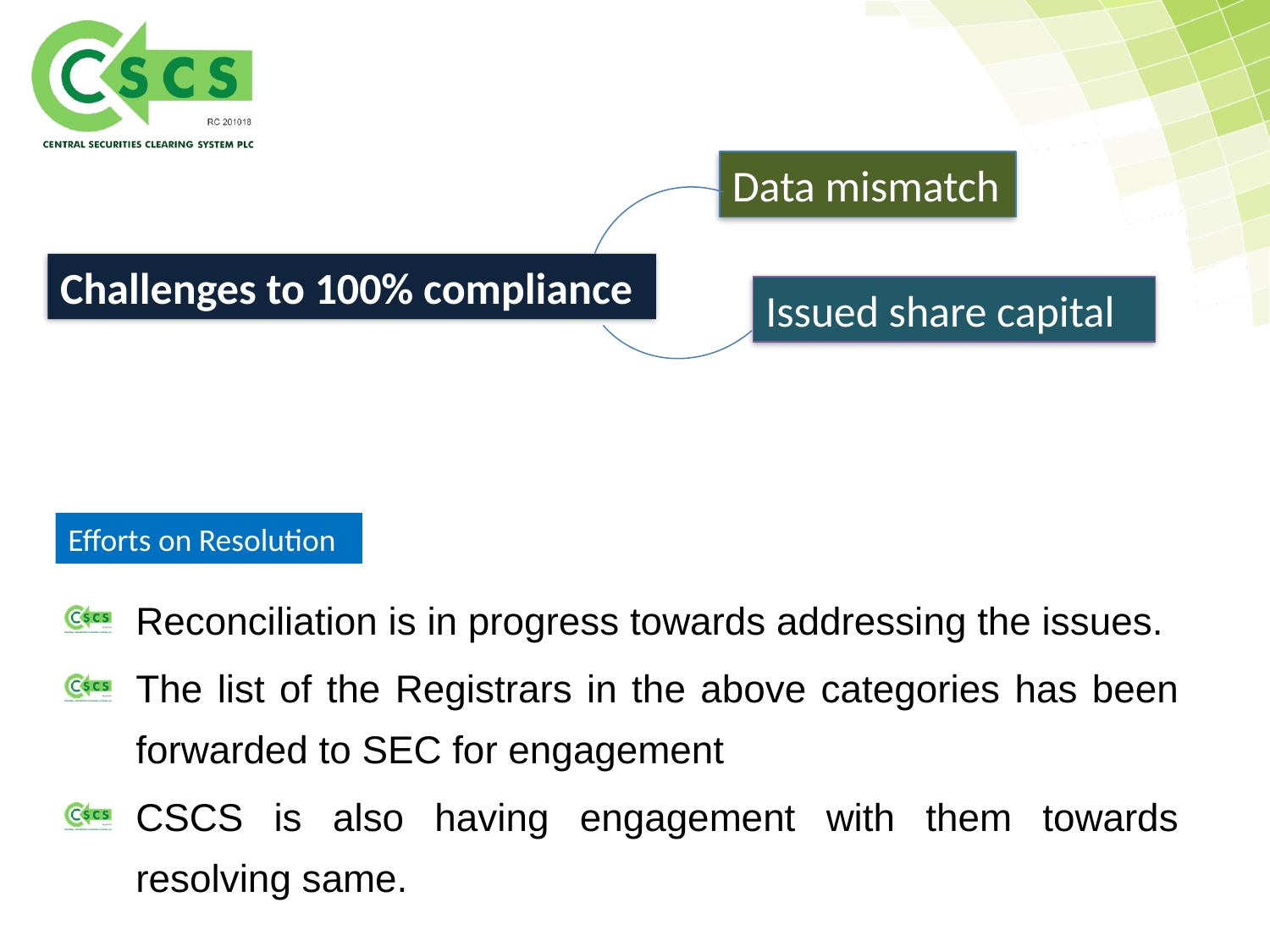

Data mismatch

Challenges to 100% compliance
Issued share capital
Efforts on Resolution
Reconciliation is in progress towards addressing the issues.
The list of the Registrars in the above categories has been forwarded to SEC for engagement
CSCS is also having engagement with them towards resolving same.